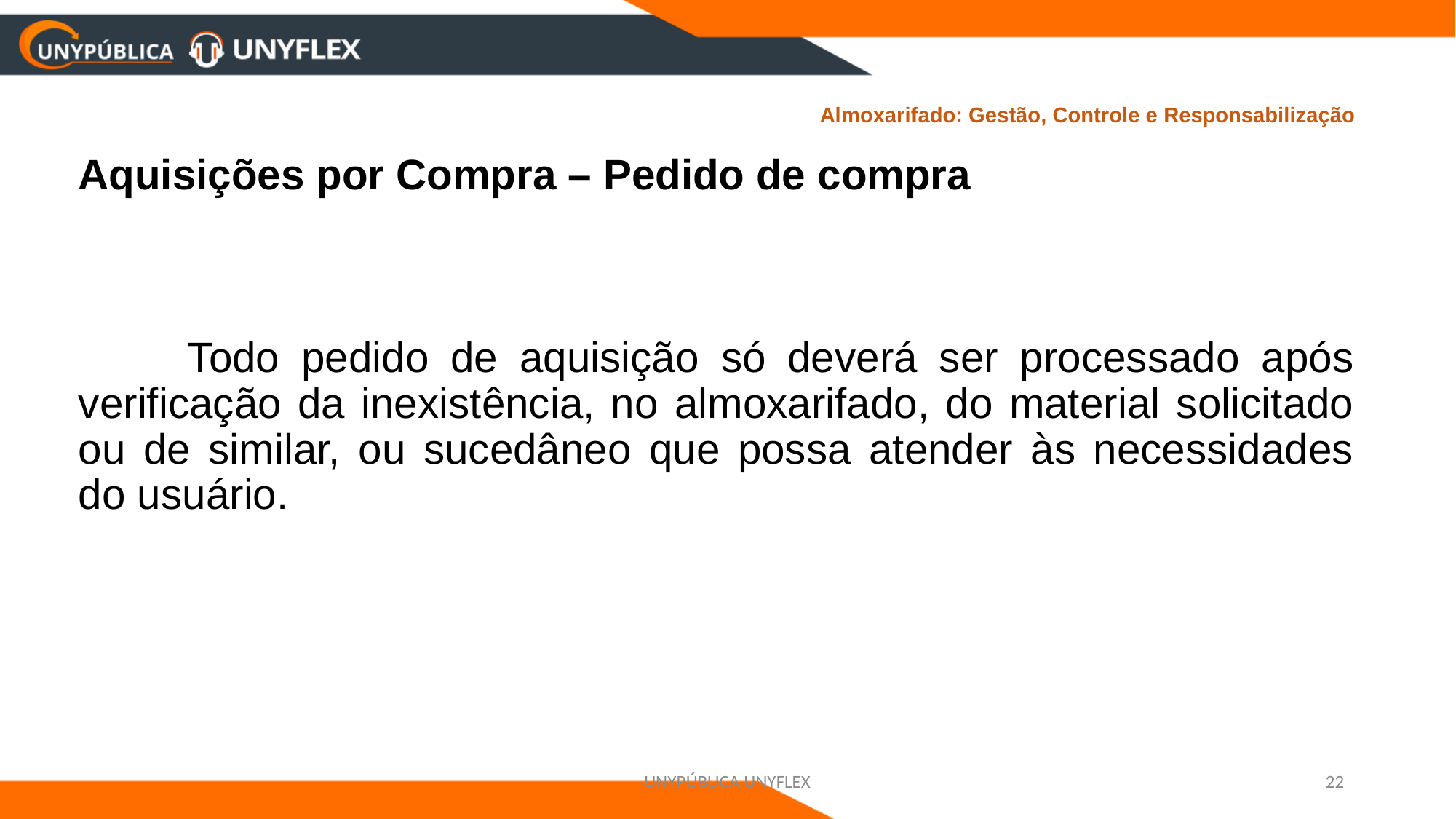

# Almoxarifado: Gestão, Controle e Responsabilização
Aquisições por Compra – Pedido de compra

	Todo pedido de aquisição só deverá ser processado após verificação da inexistência, no almoxarifado, do material solicitado ou de similar, ou sucedâneo que possa atender às necessidades do usuário.

UNYPÚBLICA UNYFLEX
22